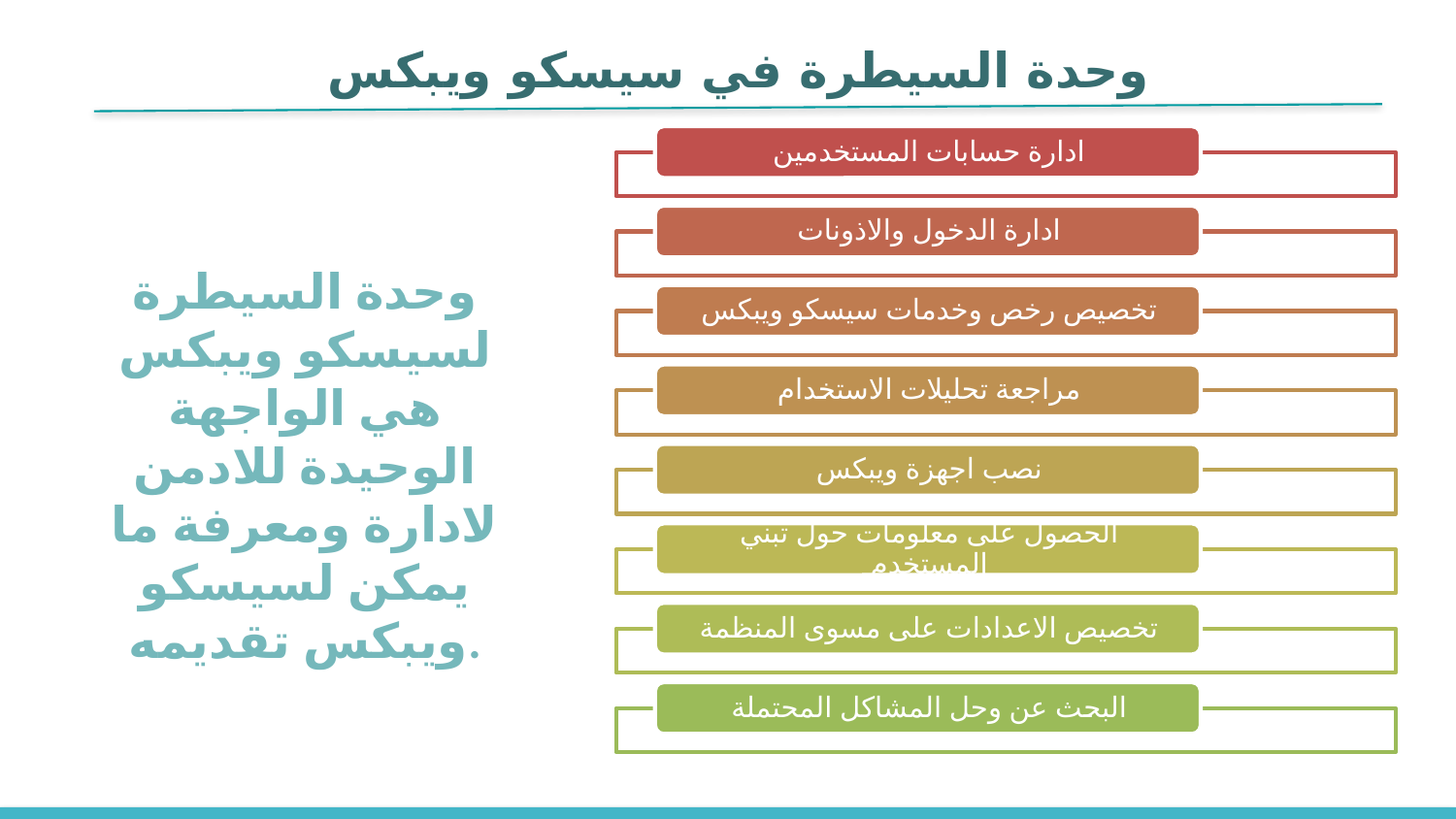

وحدة السيطرة في سيسكو ويبكس

ادارة حسابات المستخدمين
ادارة الدخول والاذونات
تخصيص رخص وخدمات سيسكو ويبكس
مراجعة تحليلات الاستخدام
نصب اجهزة ويبكس
الحصول على معلومات حول تبني المستخدم
تخصيص الاعدادات على مسوى المنظمة
البحث عن وحل المشاكل المحتملة
وحدة السيطرة لسيسكو ويبكس هي الواجهة الوحيدة للادمن لادارة ومعرفة ما يمكن لسيسكو ويبكس تقديمه.